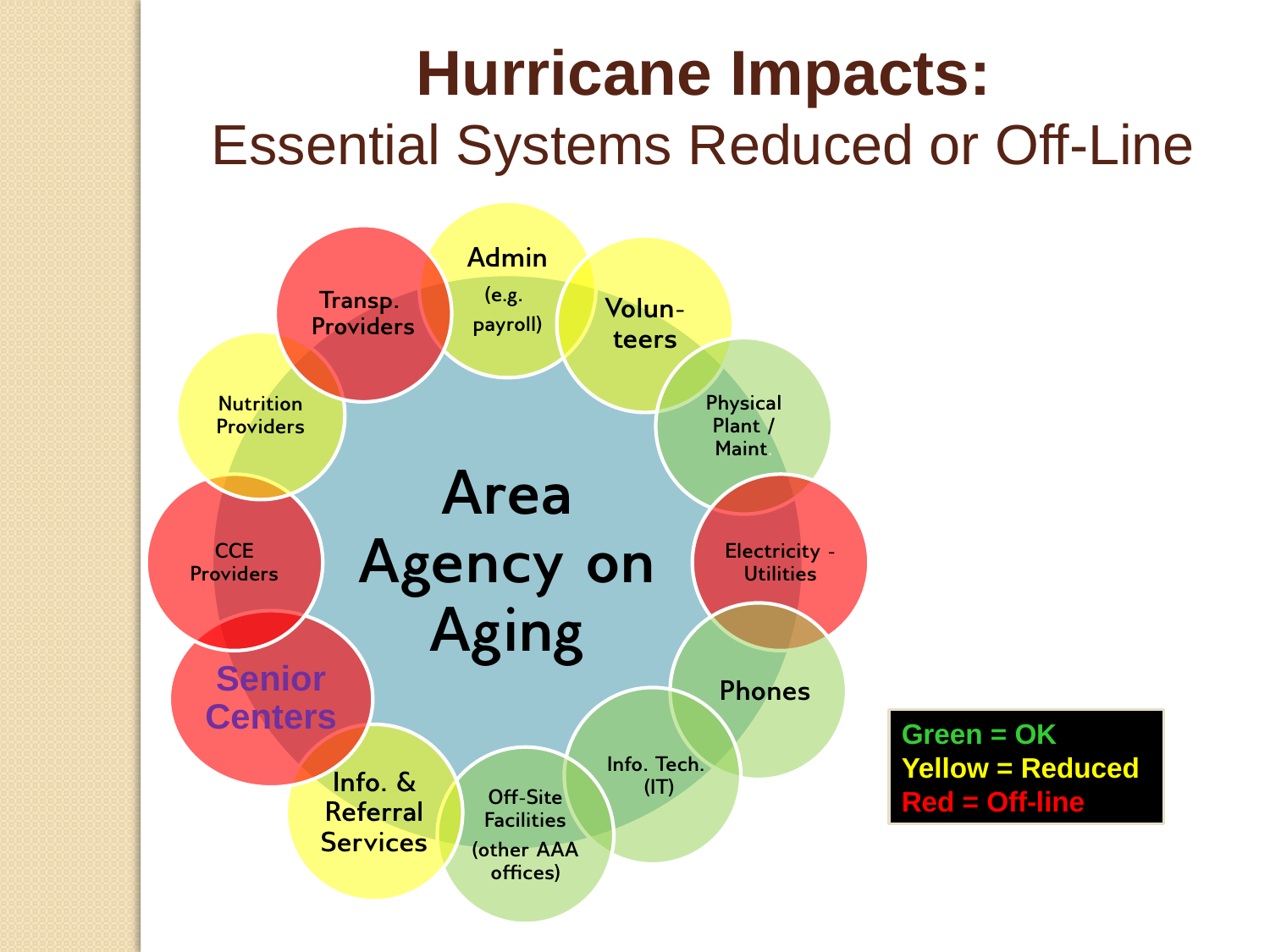

Hurricane Impacts:
Essential Systems Reduced or Off-Line
Area
Agency on
Aging
Admin
(e.g.
payroll)
Volun-
teers
Physical Plant / Maint.
Electricity - Utilities
  Phones
  Info. Tech.    (IT)
Off-Site Facilities
(other AAA offices)
Info. & Referral Services
Senior Centers
CCE Providers
Nutrition Providers
Transp.
Providers
Green = OK
Yellow = Reduced
Red = Off-line